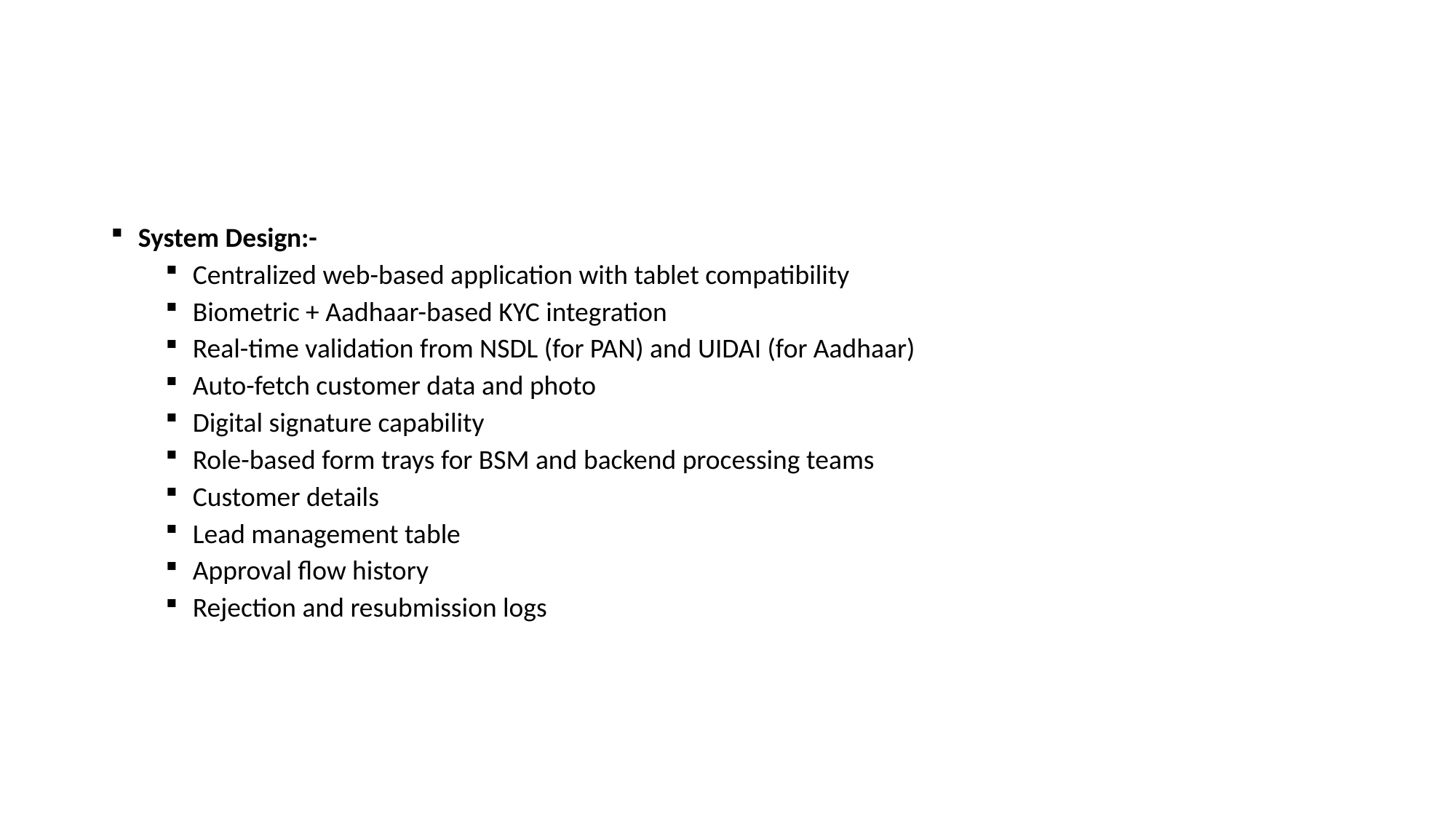

System Design:-
Centralized web-based application with tablet compatibility
Biometric + Aadhaar-based KYC integration
Real-time validation from NSDL (for PAN) and UIDAI (for Aadhaar)
Auto-fetch customer data and photo
Digital signature capability
Role-based form trays for BSM and backend processing teams
Customer details
Lead management table
Approval flow history
Rejection and resubmission logs